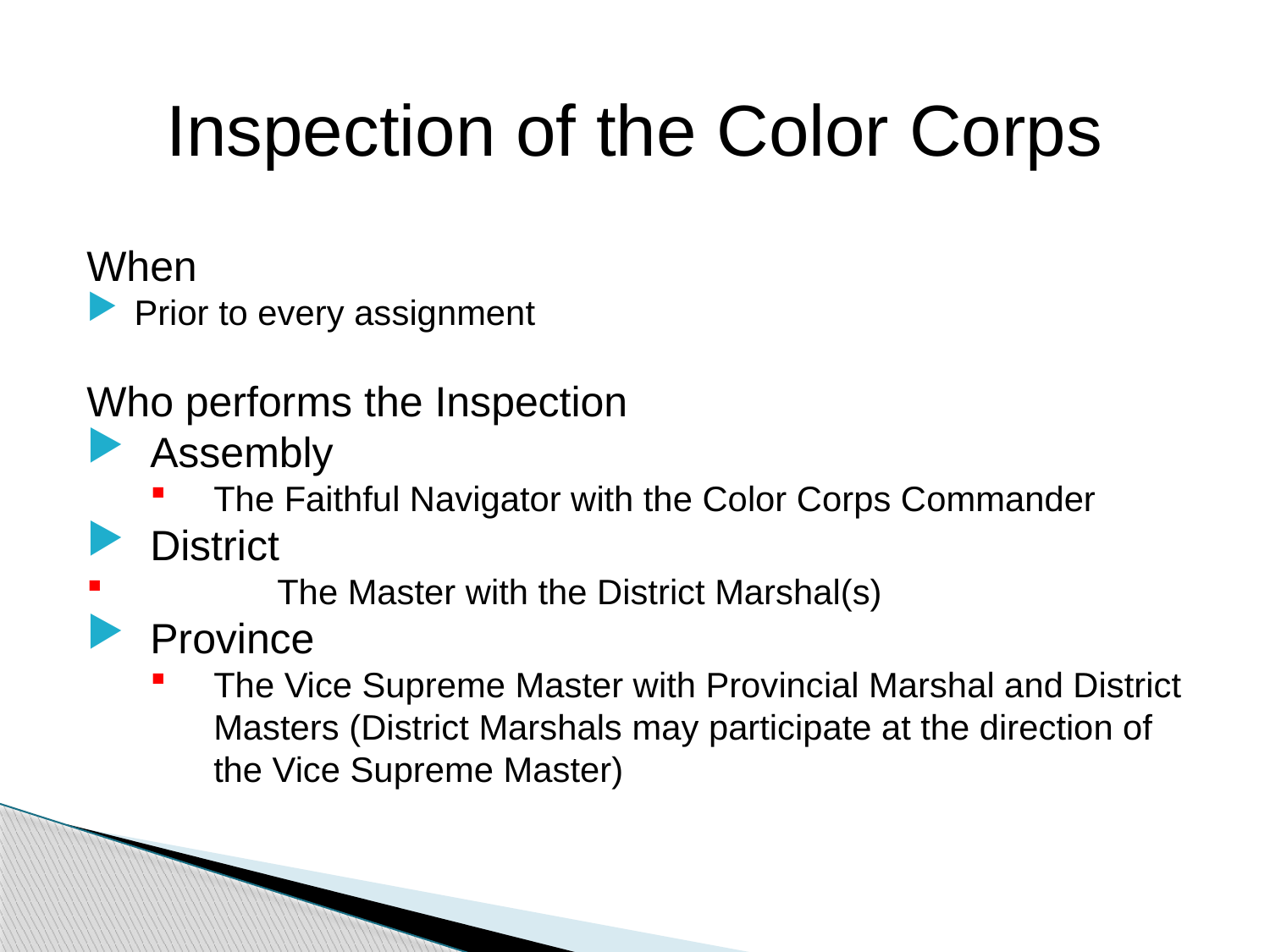

# Inspection of the Color Corps
When
Prior to every assignment

Who performs the Inspection
Assembly
The Faithful Navigator with the Color Corps Commander
District
	The Master with the District Marshal(s)
Province
The Vice Supreme Master with Provincial Marshal and District Masters (District Marshals may participate at the direction of the Vice Supreme Master)